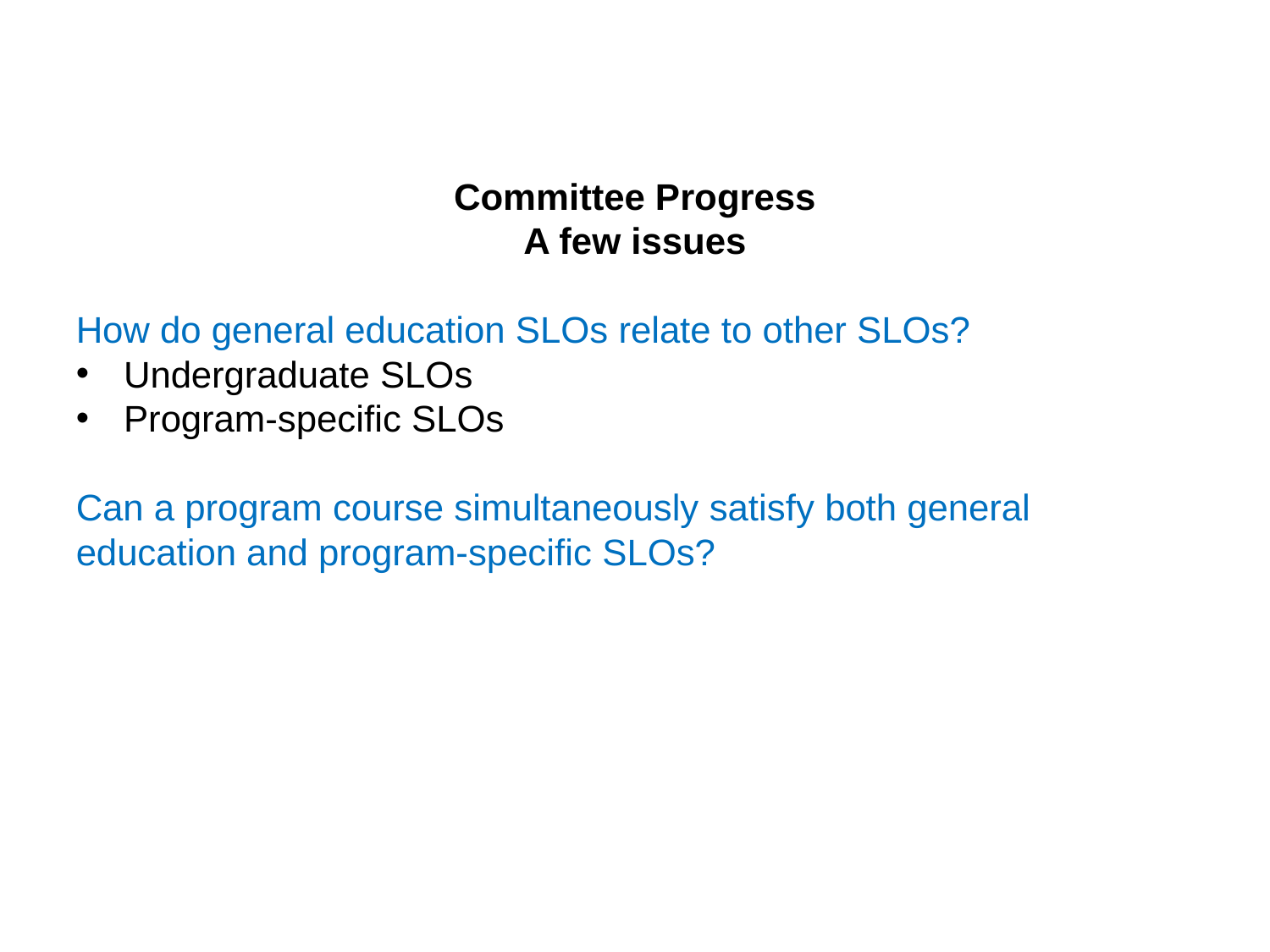

Committee Progress
A few issues

How do general education SLOs relate to other SLOs?
Undergraduate SLOs
Program-specific SLOs

Can a program course simultaneously satisfy both general education and program-specific SLOs?